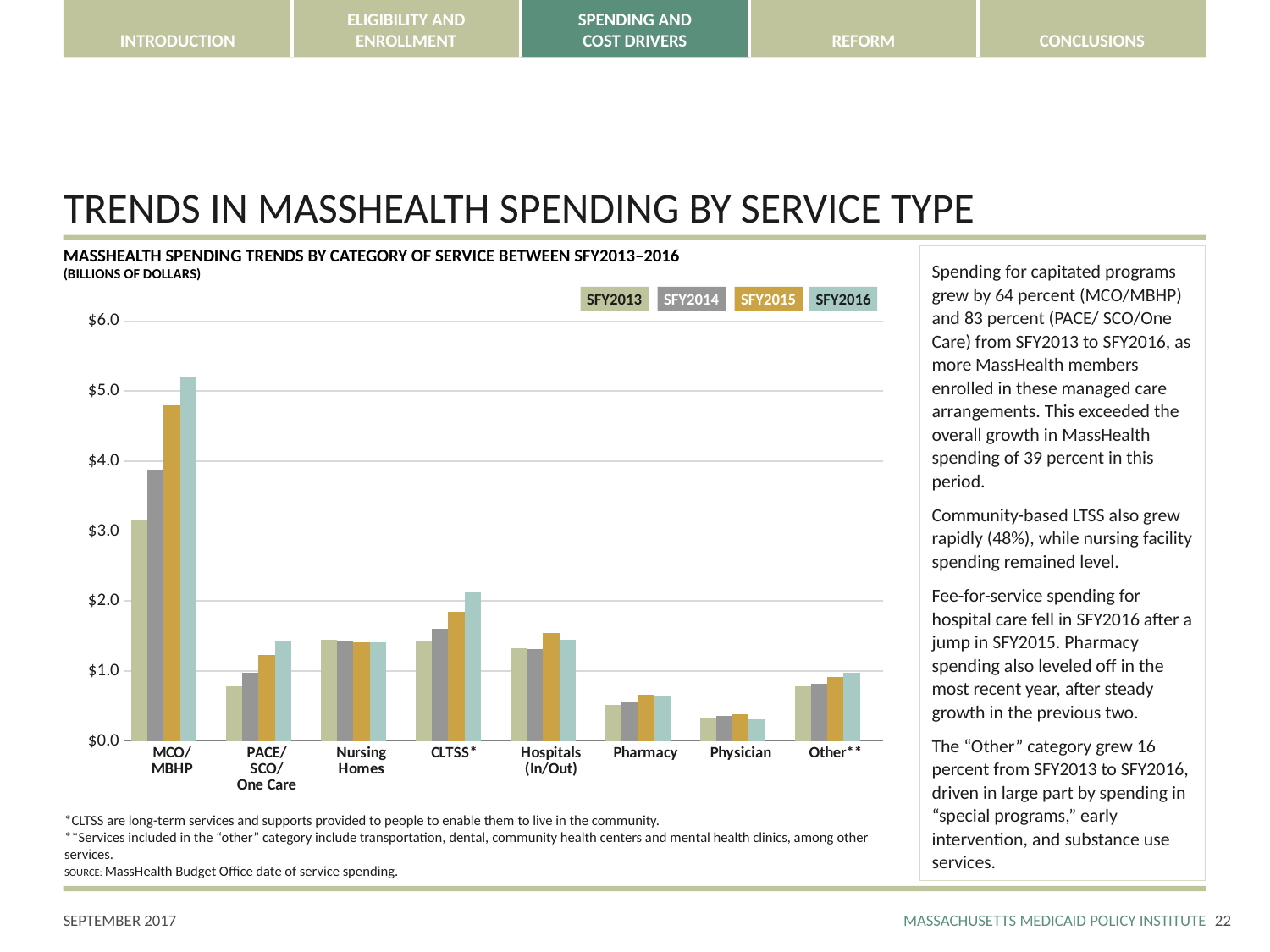

# TRENDS IN MASSHEALTH SPENDING BY SERVICE TYPE
MASSHEALTH SPENDING TRENDS BY CATEGORY OF SERVICE BETWEEN SFY2013–2016
(BILLIONS OF DOLLARS)
Spending for capitated programs grew by 64 percent (MCO/MBHP) and 83 percent (PACE/ SCO/One Care) from SFY2013 to SFY2016, as more MassHealth members enrolled in these managed care arrangements. This exceeded the overall growth in MassHealth spending of 39 percent in this period.
Community-based LTSS also grew rapidly (48%), while nursing facility spending remained level.
Fee-for-service spending for hospital care fell in SFY2016 after a jump in SFY2015. Pharmacy spending also leveled off in the most recent year, after steady growth in the previous two.
The “Other” category grew 16 percent from SFY2013 to SFY2016, driven in large part by spending in “special programs,” early intervention, and substance use services.

SFY2013
SFY2014
SFY2015
SFY2016

### Chart

| Category | SFY2013 | SFY 2014 | SFY 2015 | SFY 2016 | Column2 |
|---|---|---|---|---|---|
| MCO/
MBHP | 3.1640387692600003 | 3.864069720169999 | 4.796056025519999 | 5.195845977869999 | None |
| PACE/
SCO/
One Care | 0.7803678429900001 | 0.9776861958500002 | 1.23144320276 | 1.42516375092 | None |
| Nursing
Homes | 1.4432283461300002 | 1.4226255318299998 | 1.40888194666 | 1.4159375802500003 | None |
| CLTSS*  | 1.4327486900400008 | 1.60133922082 | 1.8489137983400001 | 2.12581812085 | None |
| Hospitals
(In/Out) | 1.329545937470001 | 1.31398448584 | 1.5427264698800003 | 1.4425875511399997 | None |
| Pharmacy | 0.5118704060900002 | 0.5604173117200004 | 0.6614751892900007 | 0.6490039947199994 | None |
| Physician | 0.32797517665 | 0.3567700884200001 | 0.38652117363000005 | 0.3098264064899997 | None |
| Other** | 0.7799383599700013 | 0.8219451939700003 | 0.9156933459500007 | 0.9813201387299996 | None |
*CLTSS are long-term services and supports provided to people to enable them to live in the community.
**Services included in the “other” category include transportation, dental, community health centers and mental health clinics, among other services.
SOURCE: MassHealth Budget Office date of service spending.
22